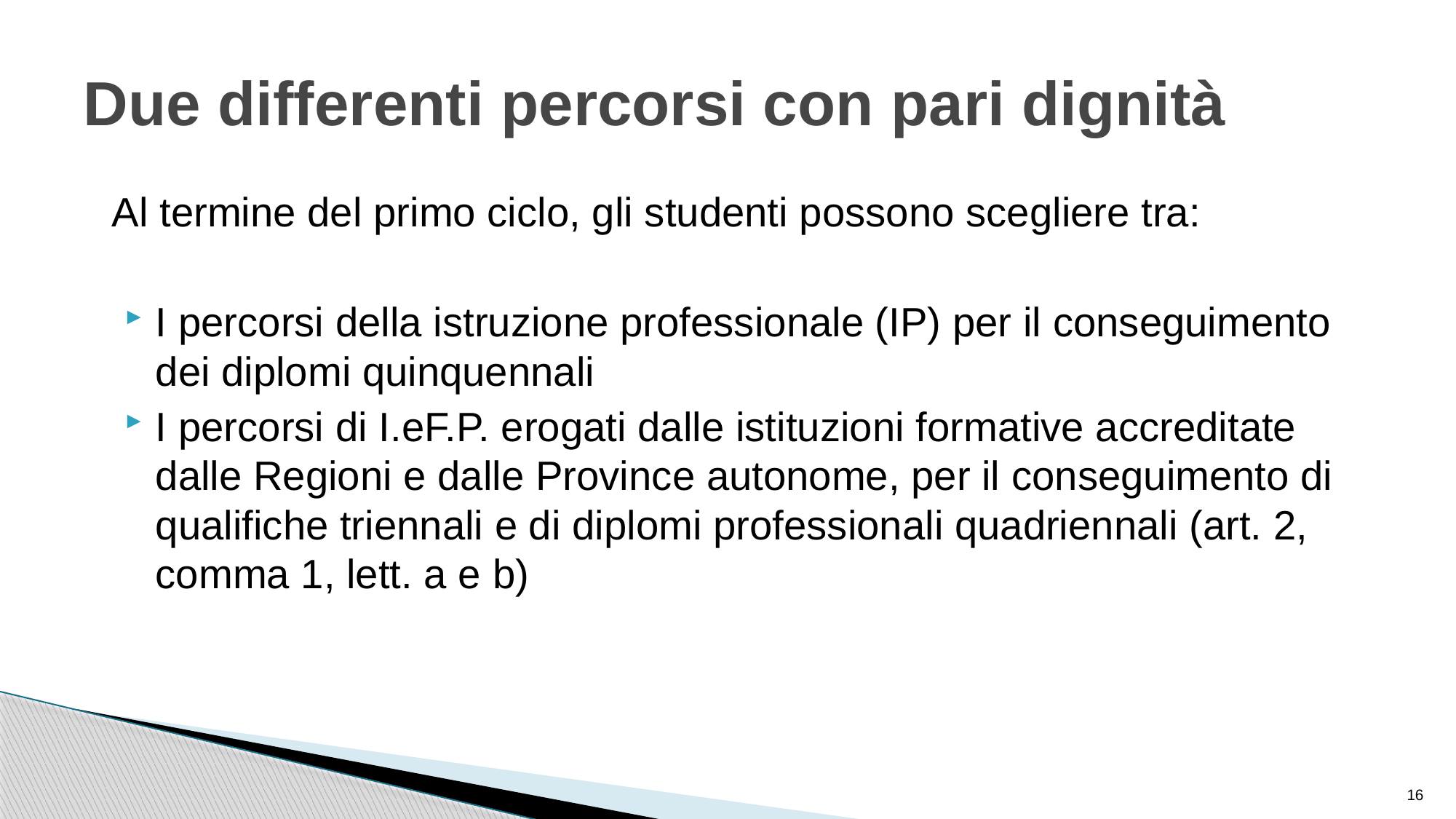

# Due differenti percorsi con pari dignità
Al termine del primo ciclo, gli studenti possono scegliere tra:

I percorsi della istruzione professionale (IP) per il conseguimento dei diplomi quinquennali
I percorsi di I.eF.P. erogati dalle istituzioni formative accreditate dalle Regioni e dalle Province autonome, per il conseguimento di qualifiche triennali e di diplomi professionali quadriennali (art. 2, comma 1, lett. a e b)
16